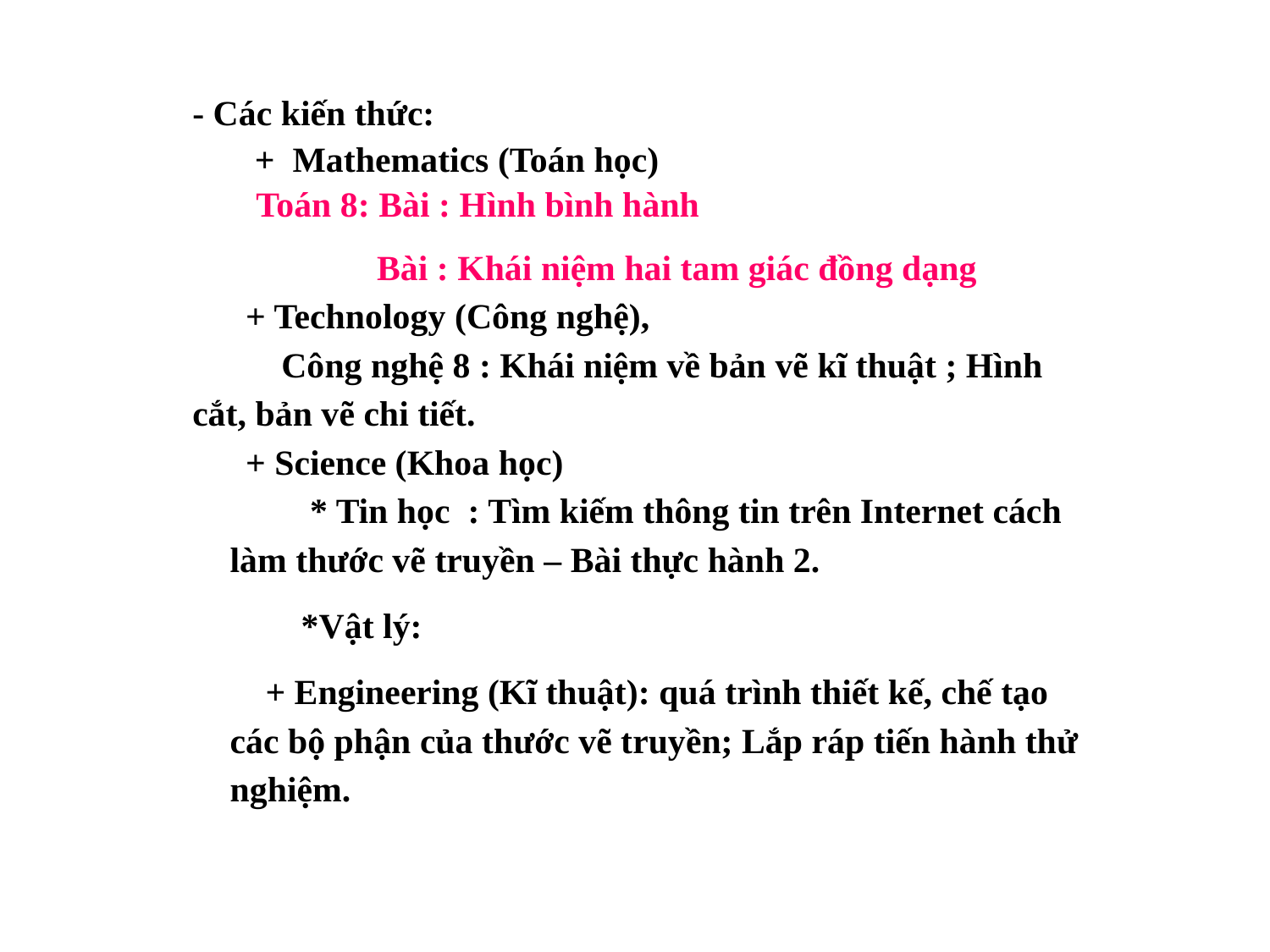

- Các kiến thức:
       +  Mathematics (Toán học)
Toán 8: Bài : Hình bình hành
              Bài : Khái niệm hai tam giác đồng dạng
      + Technology (Công nghệ),
          Công nghệ 8 : Khái niệm về bản vẽ kĩ thuật ; Hình cắt, bản vẽ chi tiết.
      + Science (Khoa học)
         * Tin học  : Tìm kiếm thông tin trên Internet cách làm thước vẽ truyền – Bài thực hành 2.
        *Vật lý:
    + Engineering (Kĩ thuật): quá trình thiết kế, chế tạo các bộ phận của thước vẽ truyền; Lắp ráp tiến hành thử nghiệm.